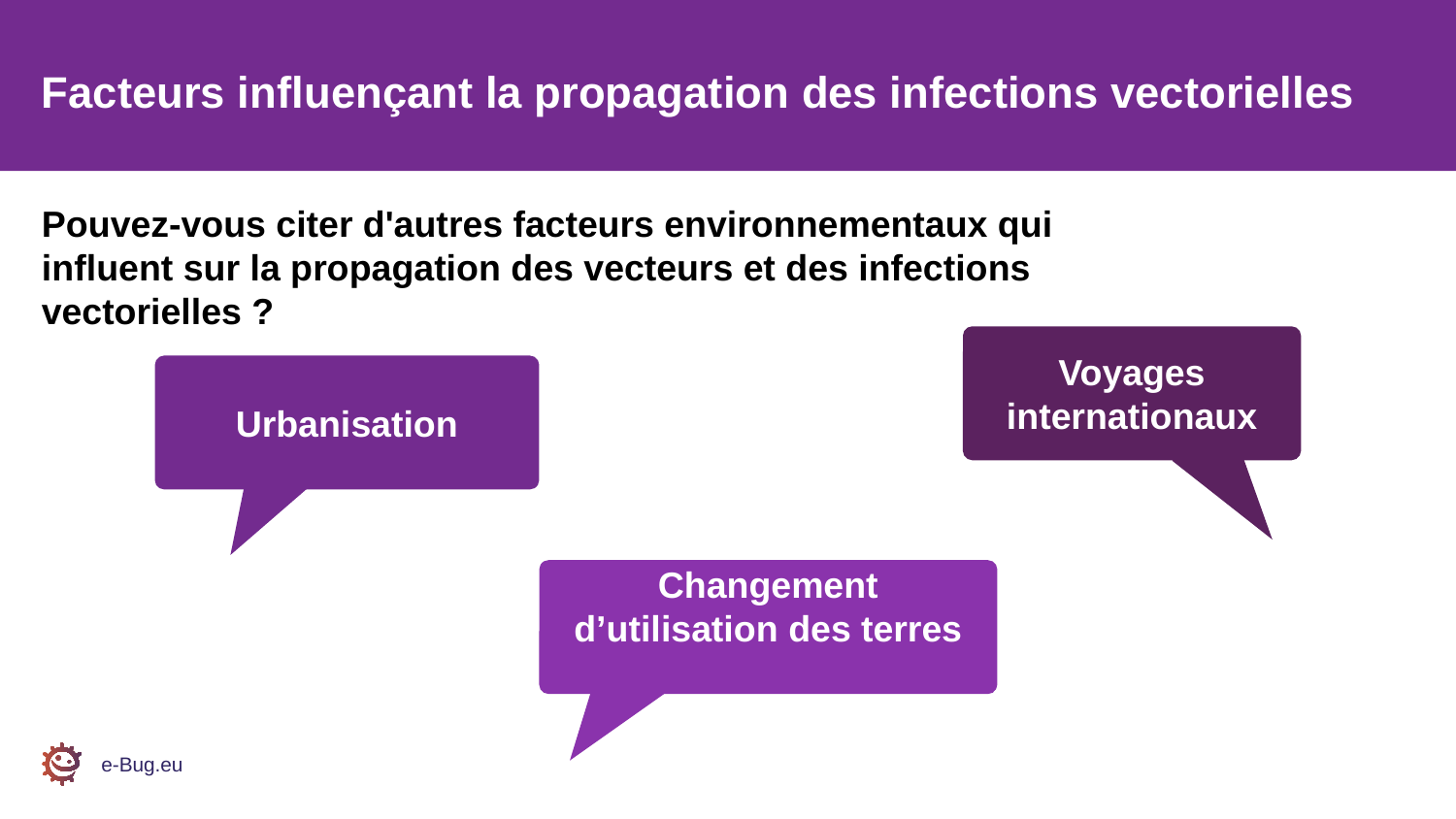

Facteurs influençant la propagation des infections vectorielles
Pouvez-vous citer d'autres facteurs environnementaux qui influent sur la propagation des vecteurs et des infections vectorielles ?
Voyages internationaux

Urbanisation

Changement d’utilisation des terres